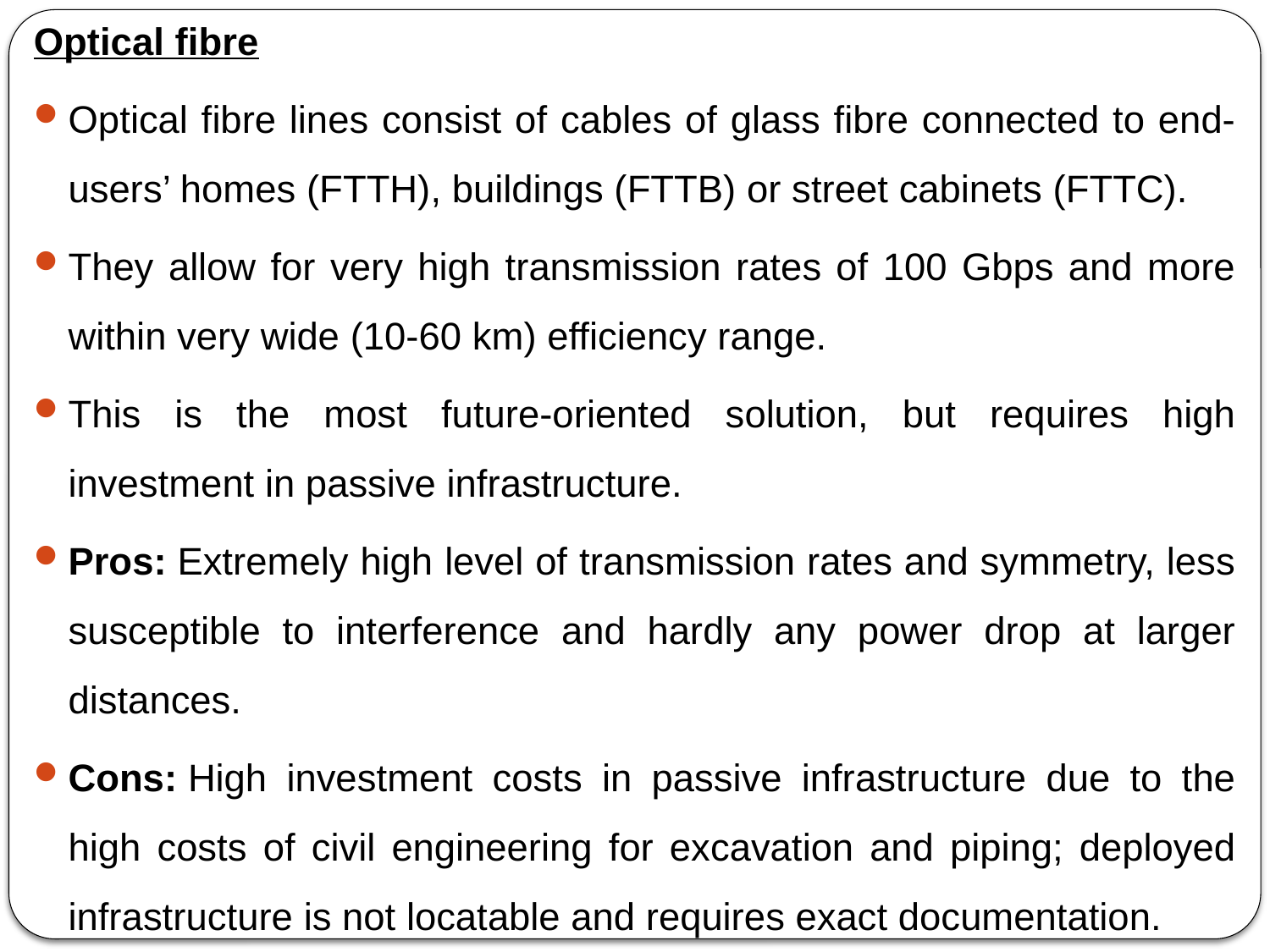

Optical fibre
Optical fibre lines consist of cables of glass fibre connected to end-users’ homes (FTTH), buildings (FTTB) or street cabinets (FTTC).
They allow for very high transmission rates of 100 Gbps and more within very wide (10-60 km) efficiency range.
This is the most future-oriented solution, but requires high investment in passive infrastructure.
Pros: Extremely high level of transmission rates and symmetry, less susceptible to interference and hardly any power drop at larger distances.
Cons: High investment costs in passive infrastructure due to the high costs of civil engineering for excavation and piping; deployed infrastructure is not locatable and requires exact documentation.